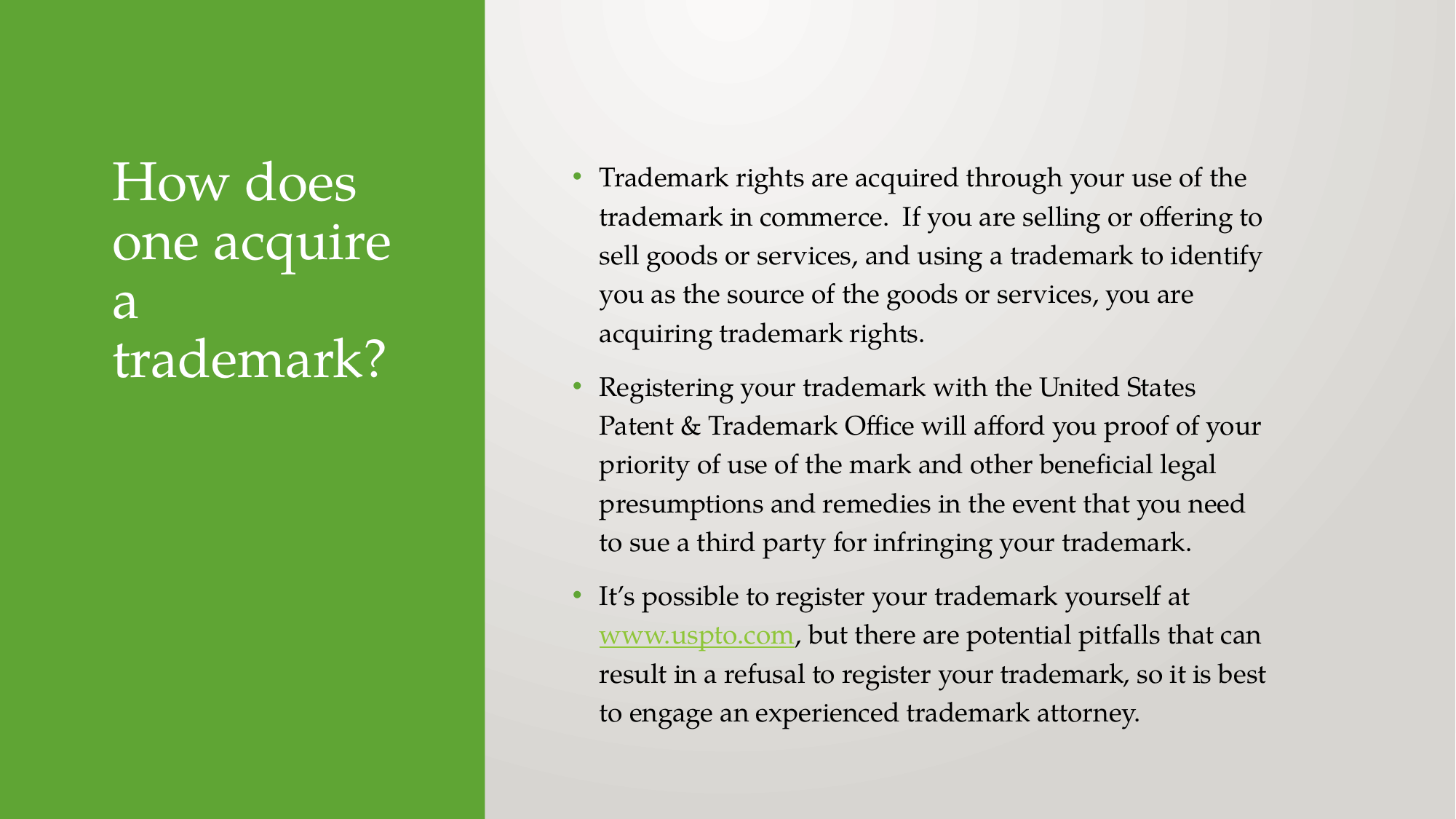

# How does one acquire a trademark?
Trademark rights are acquired through your use of the trademark in commerce.  If you are selling or offering to sell goods or services, and using a trademark to identify you as the source of the goods or services, you are acquiring trademark rights.
Registering your trademark with the United States Patent & Trademark Office will afford you proof of your priority of use of the mark and other beneficial legal presumptions and remedies in the event that you need to sue a third party for infringing your trademark.
It’s possible to register your trademark yourself at www.uspto.com, but there are potential pitfalls that can result in a refusal to register your trademark, so it is best to engage an experienced trademark attorney.